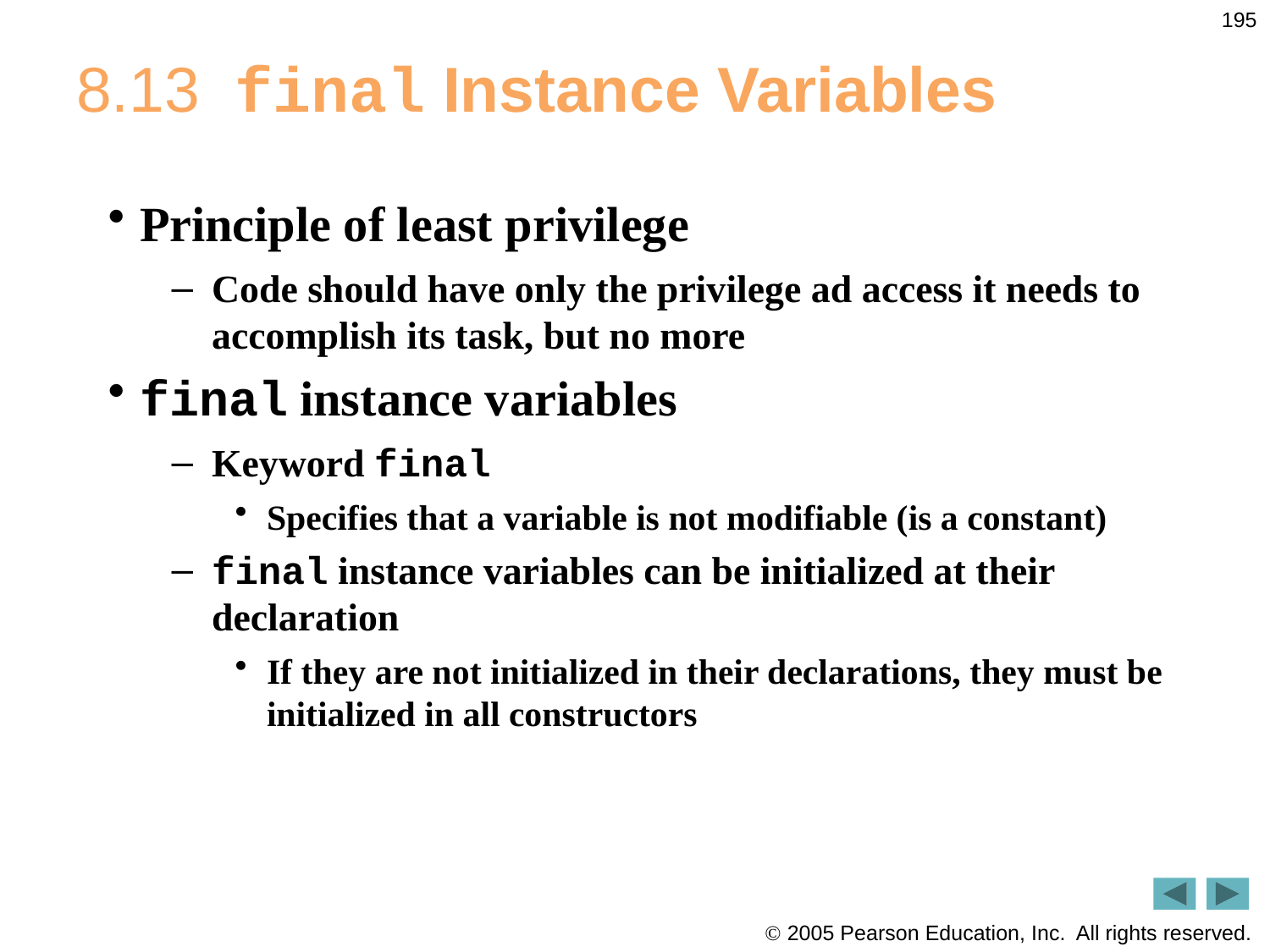

195
# 8.13  final Instance Variables
Principle of least privilege
Code should have only the privilege ad access it needs to accomplish its task, but no more
final instance variables
Keyword final
Specifies that a variable is not modifiable (is a constant)
final instance variables can be initialized at their declaration
If they are not initialized in their declarations, they must be initialized in all constructors